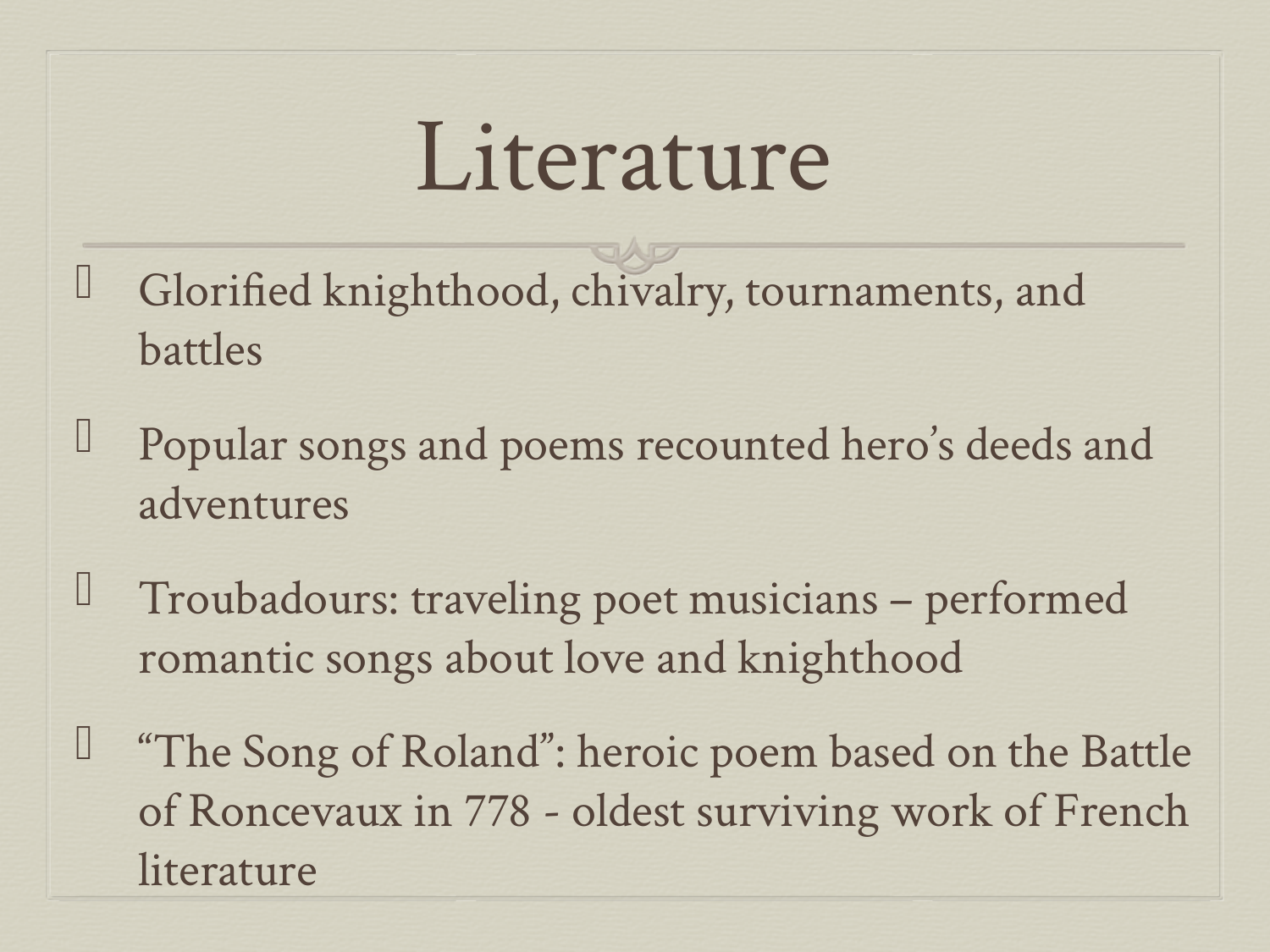

# Literature
Glorified knighthood, chivalry, tournaments, and battles
Popular songs and poems recounted hero’s deeds and adventures
Troubadours: traveling poet musicians – performed romantic songs about love and knighthood
“The Song of Roland”: heroic poem based on the Battle of Roncevaux in 778 - oldest surviving work of French literature